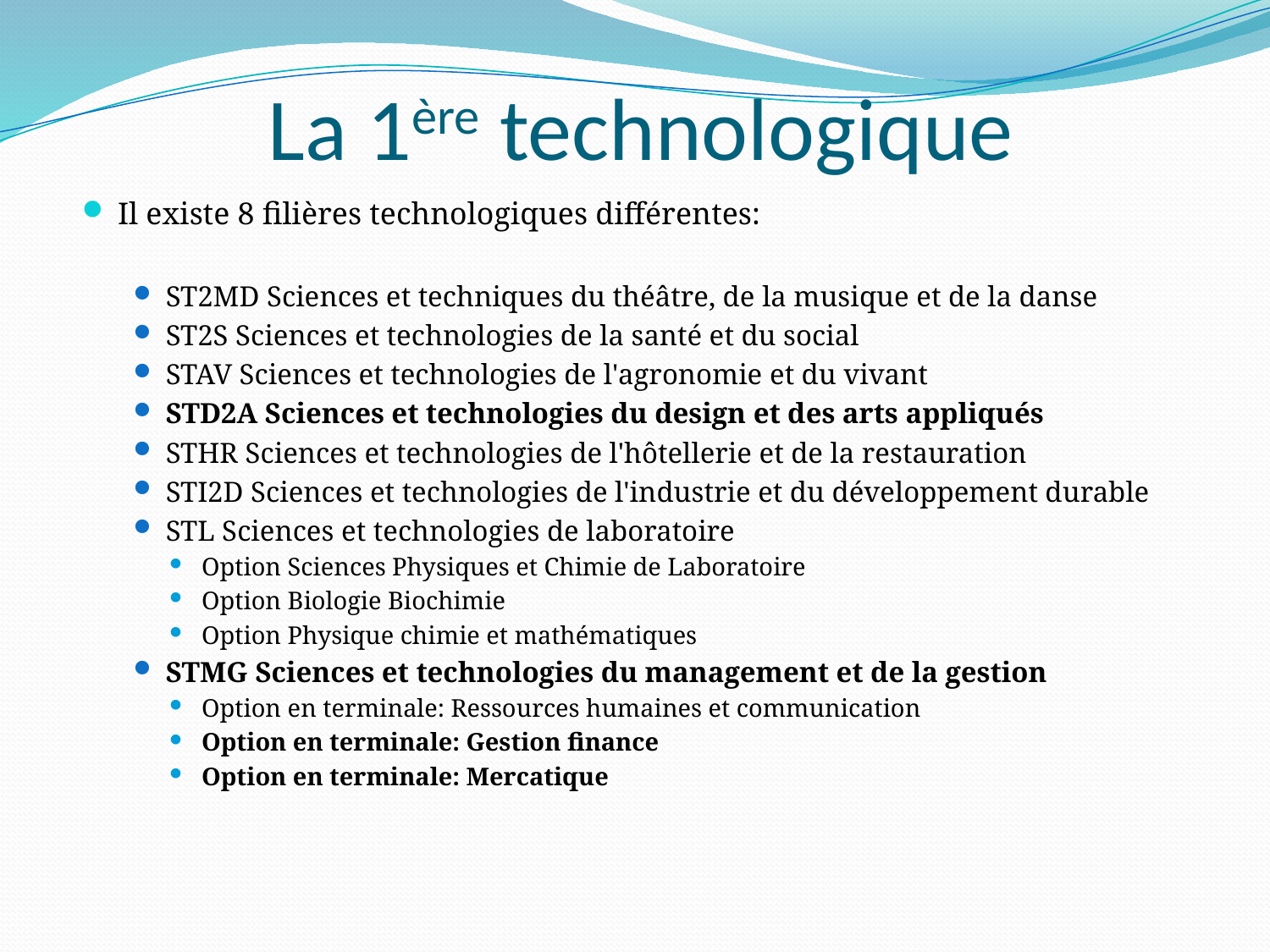

# La 1ère technologique
Il existe 8 filières technologiques différentes:

ST2MD Sciences et techniques du théâtre, de la musique et de la danse
ST2S Sciences et technologies de la santé et du social
STAV Sciences et technologies de l'agronomie et du vivant
STD2A Sciences et technologies du design et des arts appliqués
STHR Sciences et technologies de l'hôtellerie et de la restauration
STI2D Sciences et technologies de l'industrie et du développement durable
STL Sciences et technologies de laboratoire
Option Sciences Physiques et Chimie de Laboratoire
Option Biologie Biochimie
Option Physique chimie et mathématiques
STMG Sciences et technologies du management et de la gestion
Option en terminale: Ressources humaines et communication
Option en terminale: Gestion finance
Option en terminale: Mercatique